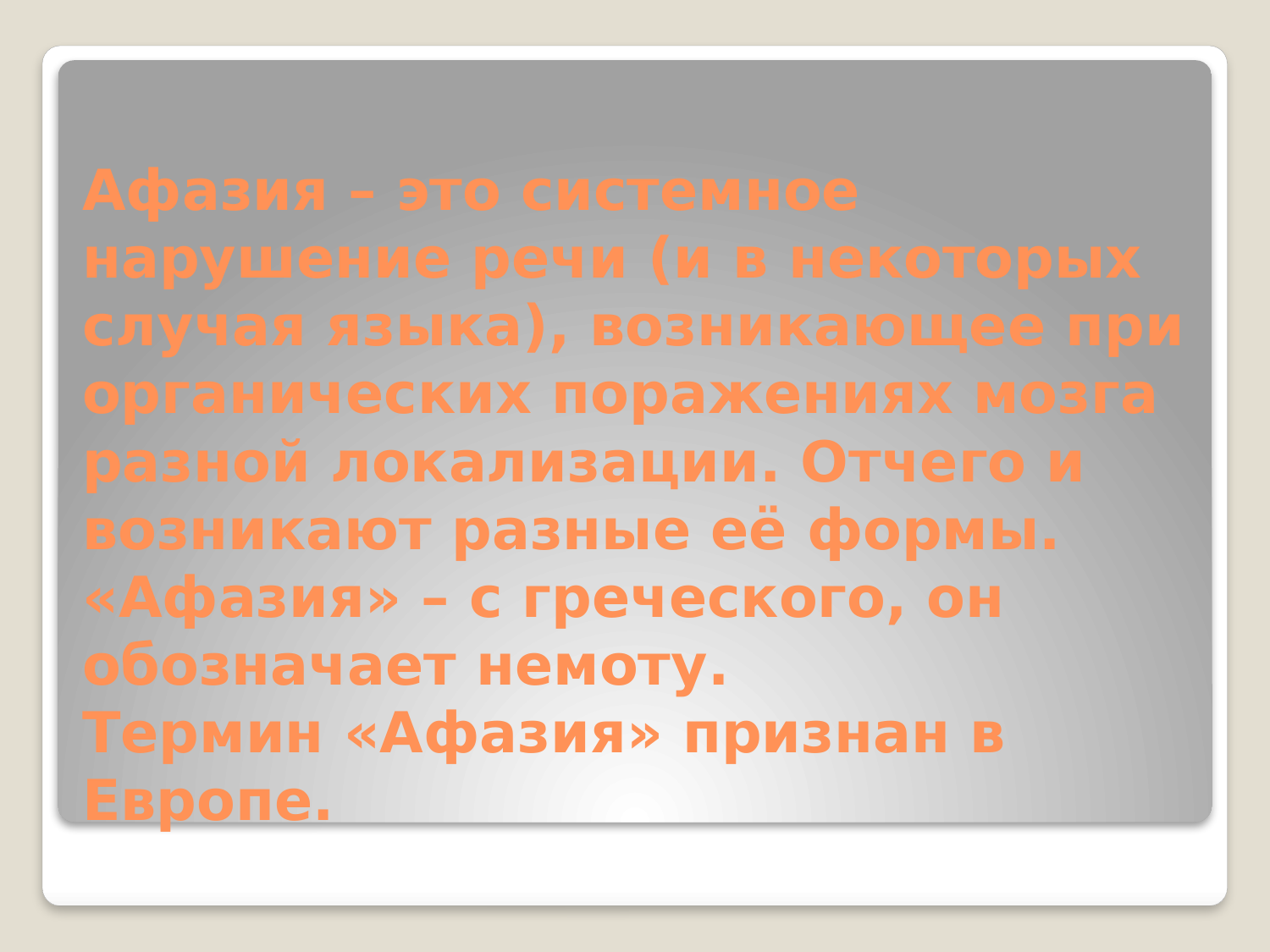

# Афазия – это системное нарушение речи (и в некоторых случая языка), возникающее при органических поражениях мозга разной локализации. Отчего и возникают разные её формы. «Афазия» – с греческого, он обозначает немоту. Термин «Афазия» признан в Европе.